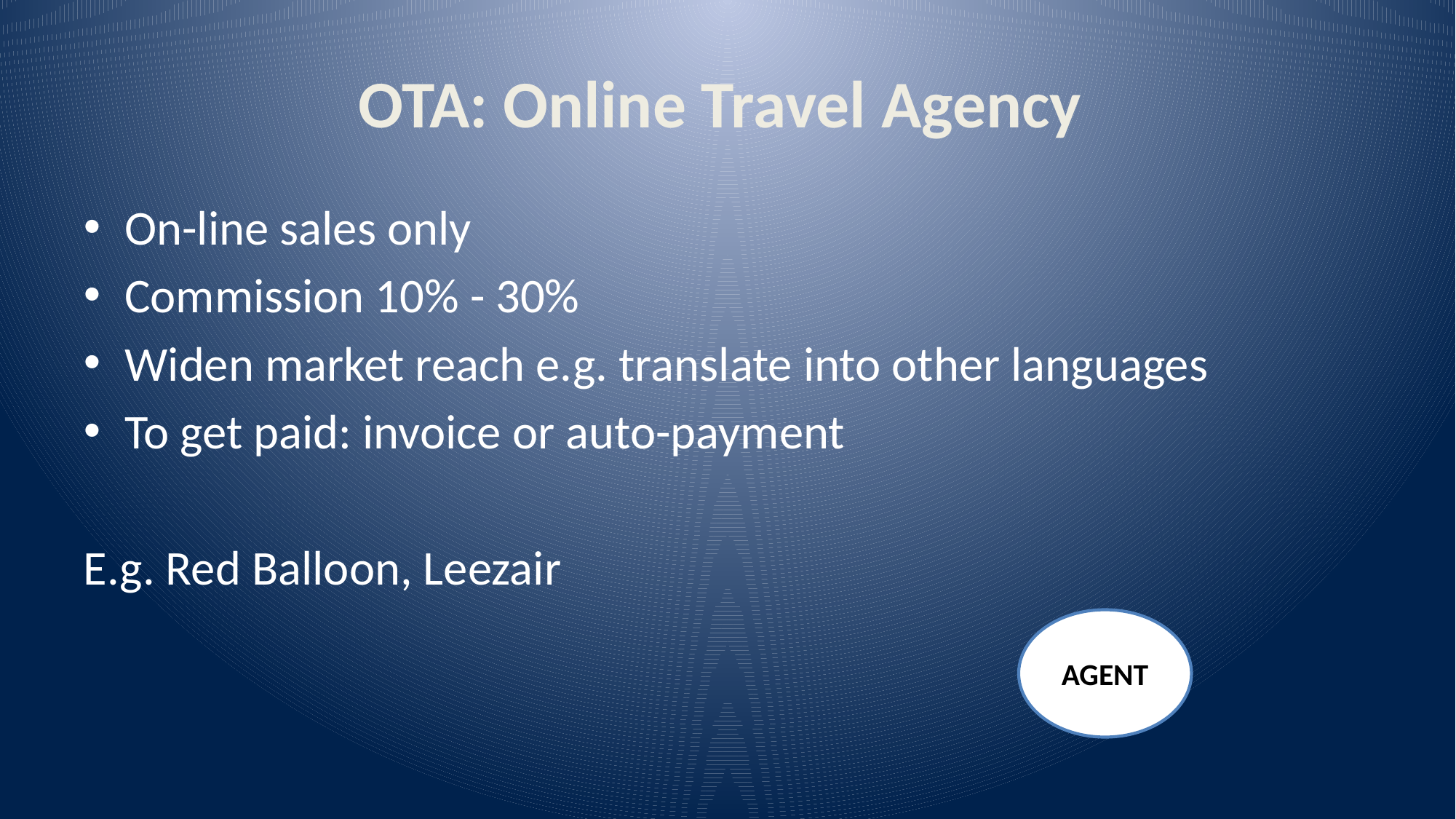

# OTA: Online Travel Agency
On-line sales only
Commission 10% - 30%
Widen market reach e.g. translate into other languages
To get paid: invoice or auto-payment

E.g. Red Balloon, Leezair
AGENT